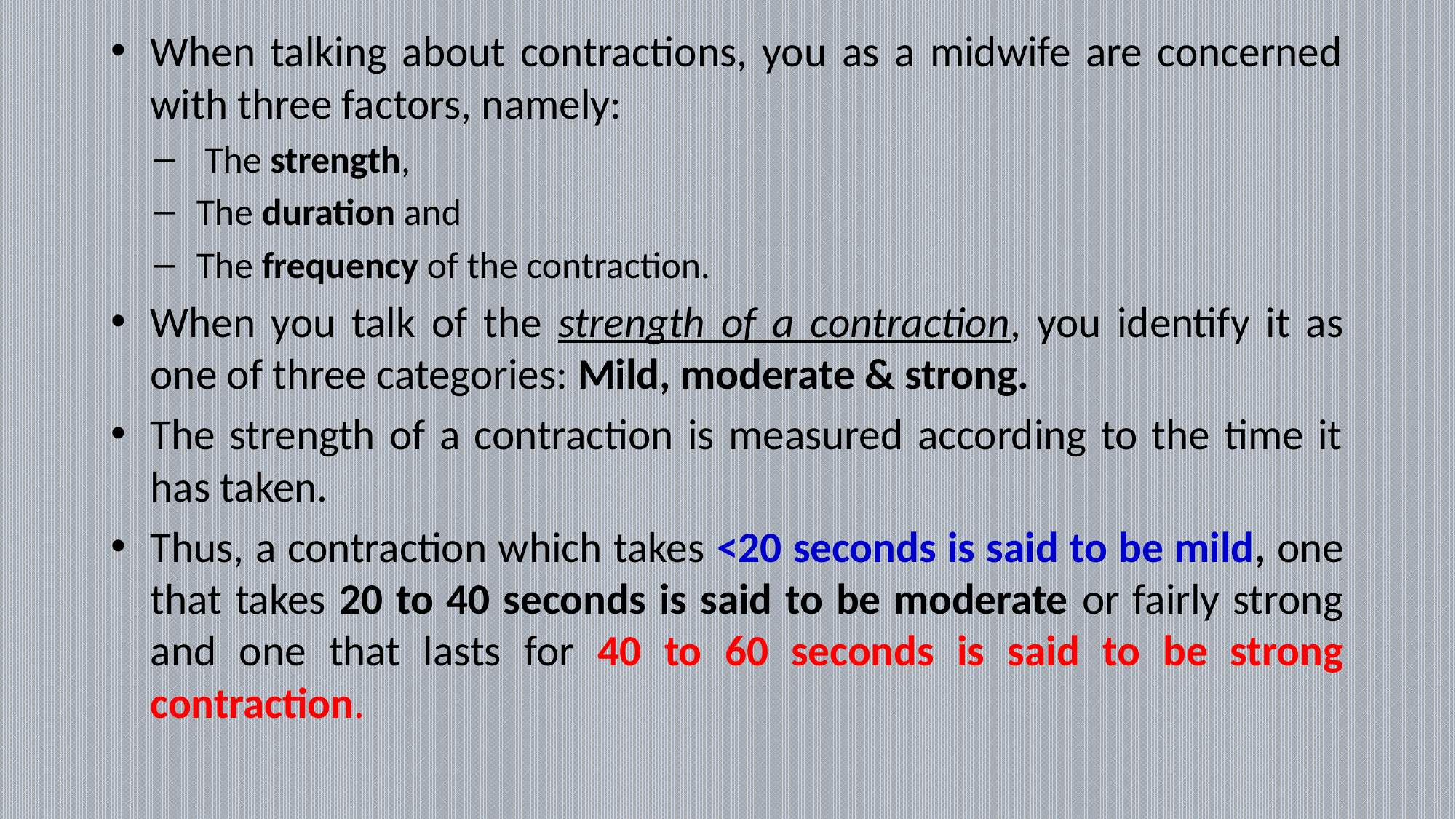

When talking about contractions, you as a midwife are concerned with three factors, namely:
 The strength,
The duration and
The frequency of the contraction.
When you talk of the strength of a contraction, you identify it as one of three categories: Mild, moderate & strong.
The strength of a contraction is measured according to the time it has taken.
Thus, a contraction which takes <20 seconds is said to be mild, one that takes 20 to 40 seconds is said to be moderate or fairly strong and one that lasts for 40 to 60 seconds is said to be strong contraction.